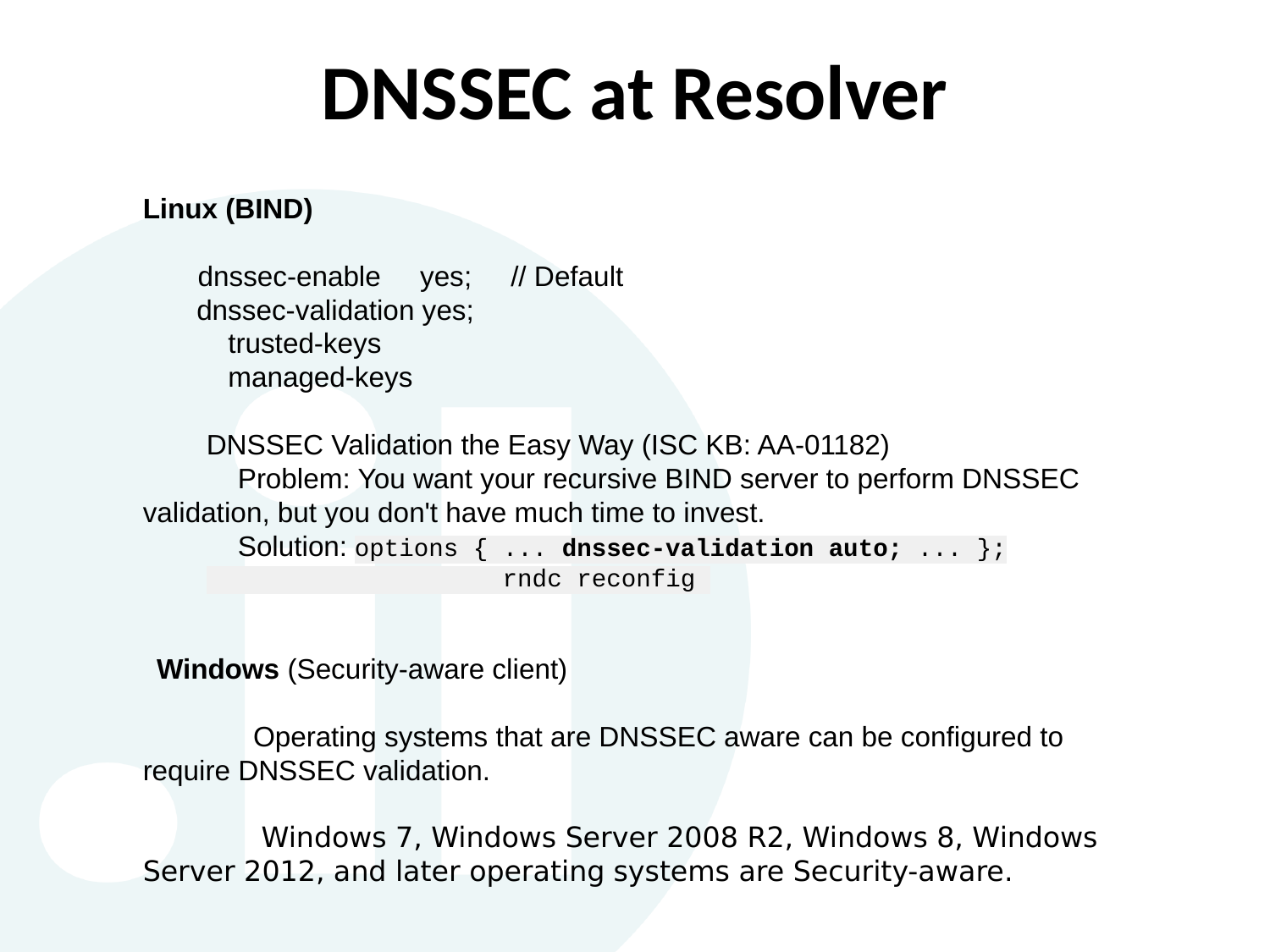

# DNSSEC at Resolver
Linux (BIND)

       dnssec-enable     yes;     // Default
dnssec-validation yes;
    trusted-keys
    managed-keys

DNSSEC Validation the Easy Way (ISC KB: AA-01182)
    Problem: You want your recursive BIND server to perform DNSSEC validation, but you don't have much time to invest.
    Solution: options { ... dnssec-validation auto; ... };
                    rndc reconfig
  Windows (Security-aware client)

      Operating systems that are DNSSEC aware can be configured to require DNSSEC validation.

       Windows 7, Windows Server 2008 R2, Windows 8, Windows Server 2012, and later operating systems are Security-aware.